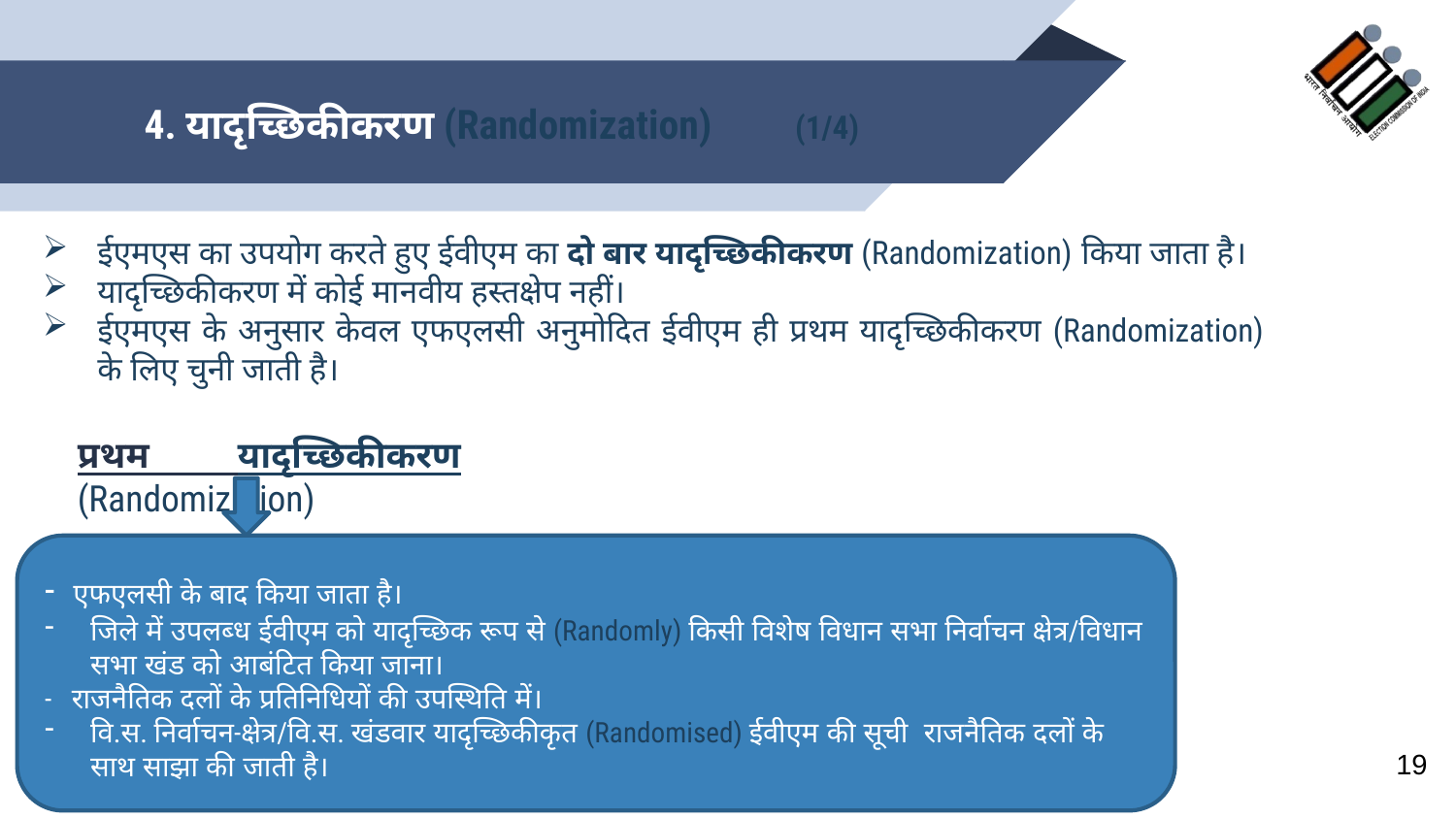

# 4. यादृच्छिकीकरण (Randomization)         (1/4)
ईएमएस का उपयोग करते हुए ईवीएम का दो बार यादृच्छिकीकरण (Randomization) किया जाता है।
यादृच्छिकीकरण में कोई मानवीय हस्‍तक्षेप नहीं।
ईएमएस के अनुसार केवल एफएलसी अनुमोदित ईवीएम ही प्रथम यादृच्छिकीकरण (Randomization) के लिए चुनी जाती है।

प्रथम यादृच्छिकीकरण (Randomization)

-  एफएलसी के बाद किया जाता है।
जिले में उपलब्‍ध ईवीएम को यादृच्छिक रूप से (Randomly) किसी विशेष विधान सभा निर्वाचन क्षेत्र/विधान सभा खंड को आबंटित किया जाना।
-   राजनैतिक दलों के प्रतिनिधियों की उपस्थिति में।
वि.स. निर्वाचन-क्षेत्र/वि.स. खंडवार यादृच्छिकीकृत (Randomised) ईवीएम की सूची  राजनैतिक दलों के साथ साझा की जाती है।
19